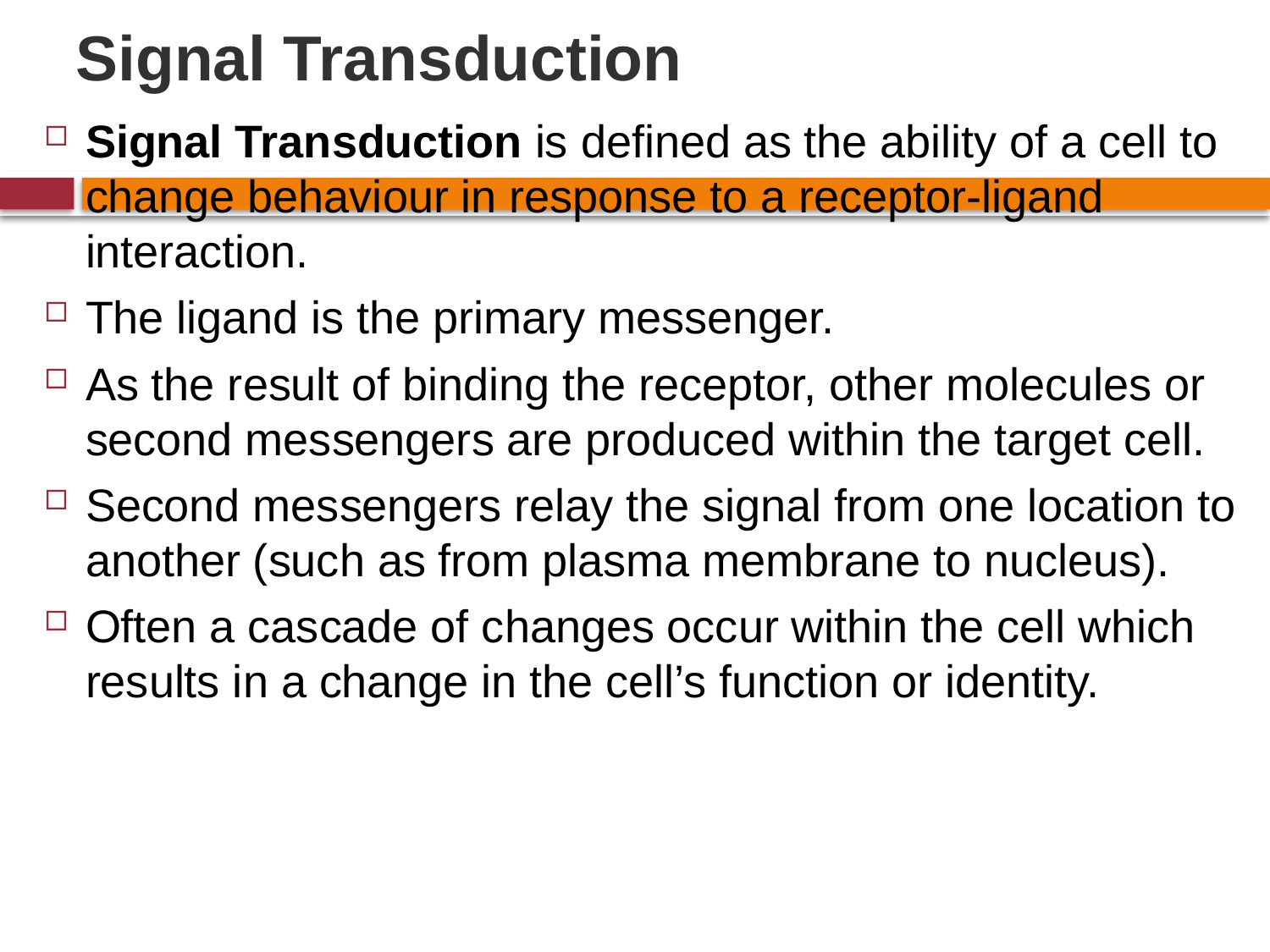

# Signal Transduction
Signal Transduction is defined as the ability of a cell to change behaviour in response to a receptor-ligand interaction.
The ligand is the primary messenger.
As the result of binding the receptor, other molecules or second messengers are produced within the target cell.
Second messengers relay the signal from one location to another (such as from plasma membrane to nucleus).
Often a cascade of changes occur within the cell which results in a change in the cell’s function or identity.